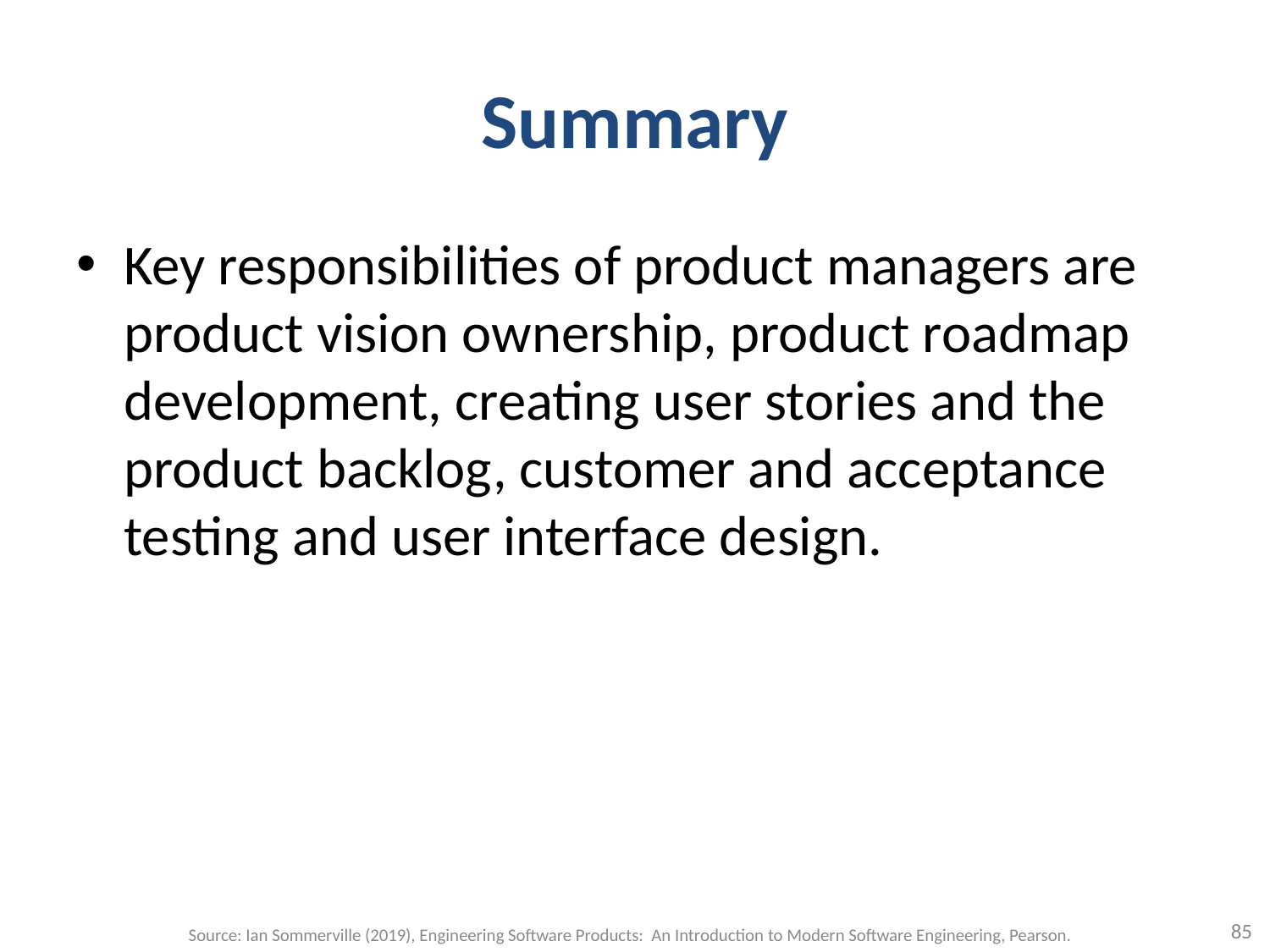

# Summary
Key responsibilities of product managers are product vision ownership, product roadmap development, creating user stories and the product backlog, customer and acceptance testing and user interface design.

85
Source: Ian Sommerville (2019), Engineering Software Products:  An Introduction to Modern Software Engineering, Pearson.